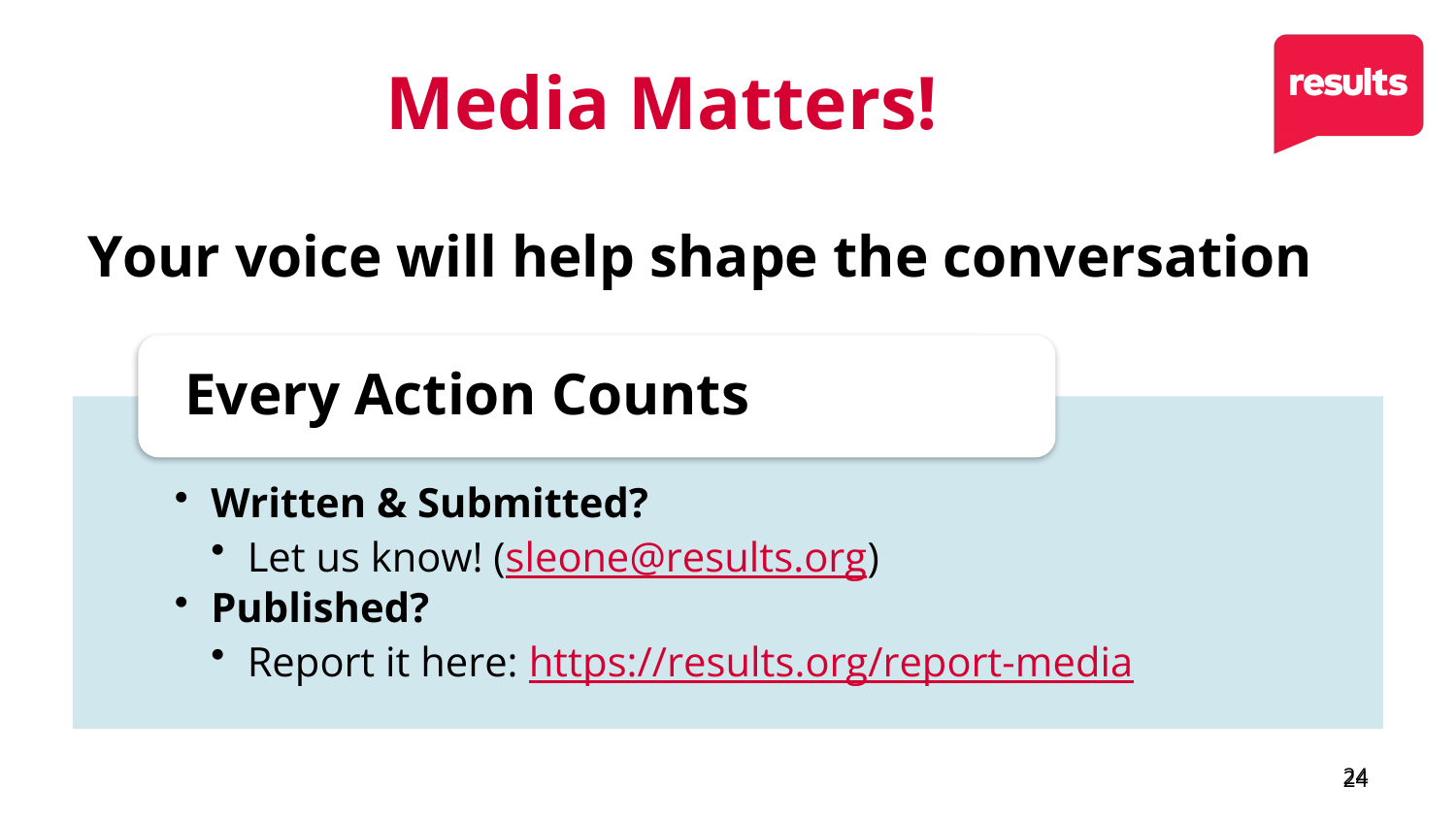

# Media Matters!
Your voice will help shape the conversation

Written & Submitted?
Let us know! (sleone@results.org)
Published?
Report it here: https://results.org/report-media
Every Action Counts
24
24